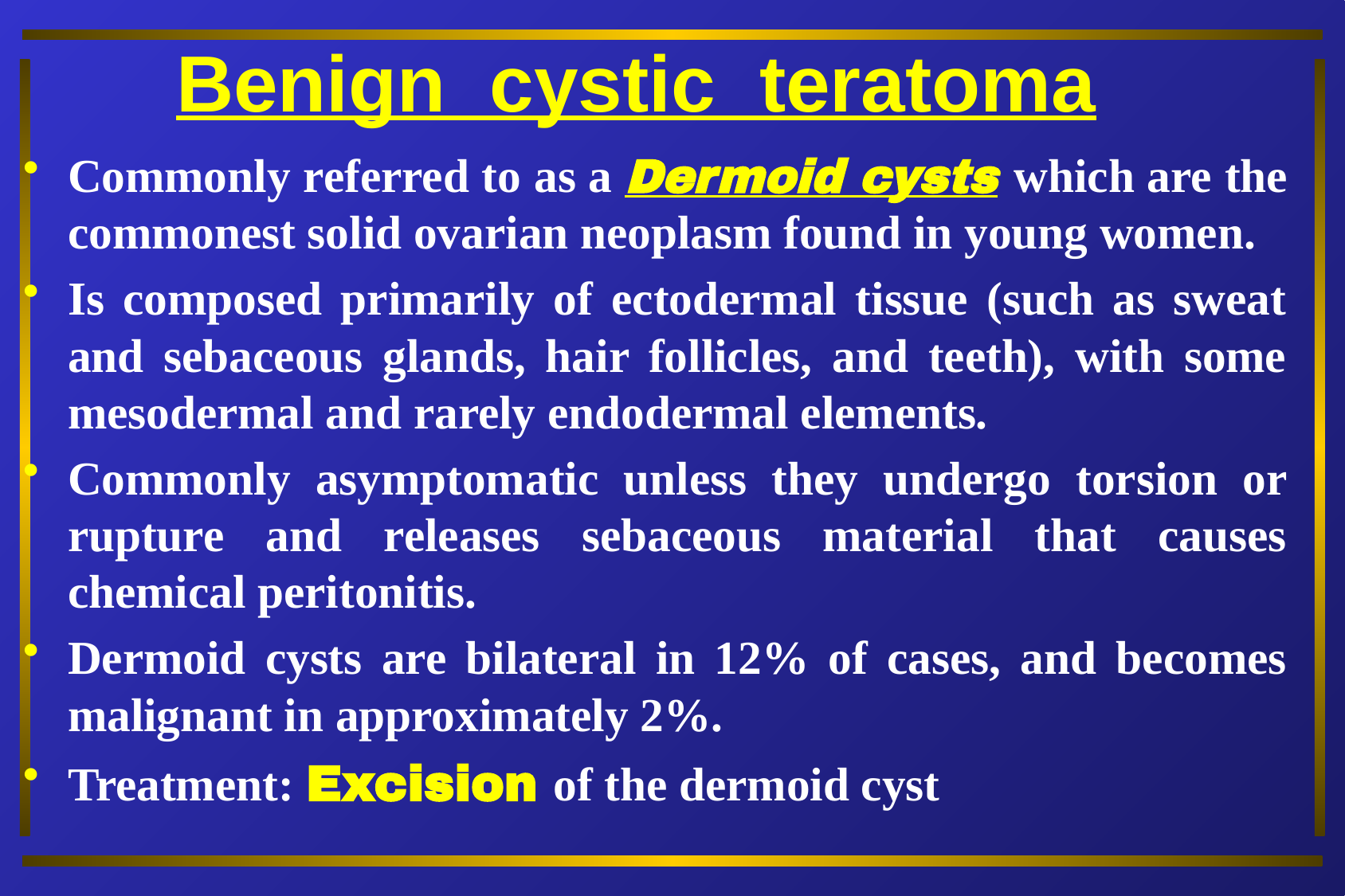

# Benign  cystic  teratoma
Commonly referred to as a Dermoid cysts which are the commonest solid ovarian neoplasm found in young women.
Is composed primarily of ectodermal tissue (such as sweat and sebaceous glands, hair follicles, and teeth), with some mesodermal and rarely endodermal elements.
Commonly asymptomatic unless they undergo torsion or rupture and releases sebaceous material that causes chemical peritonitis.
Dermoid cysts are bilateral in 12% of cases, and becomes malignant in approximately 2%.
Treatment: Excision of the dermoid cyst